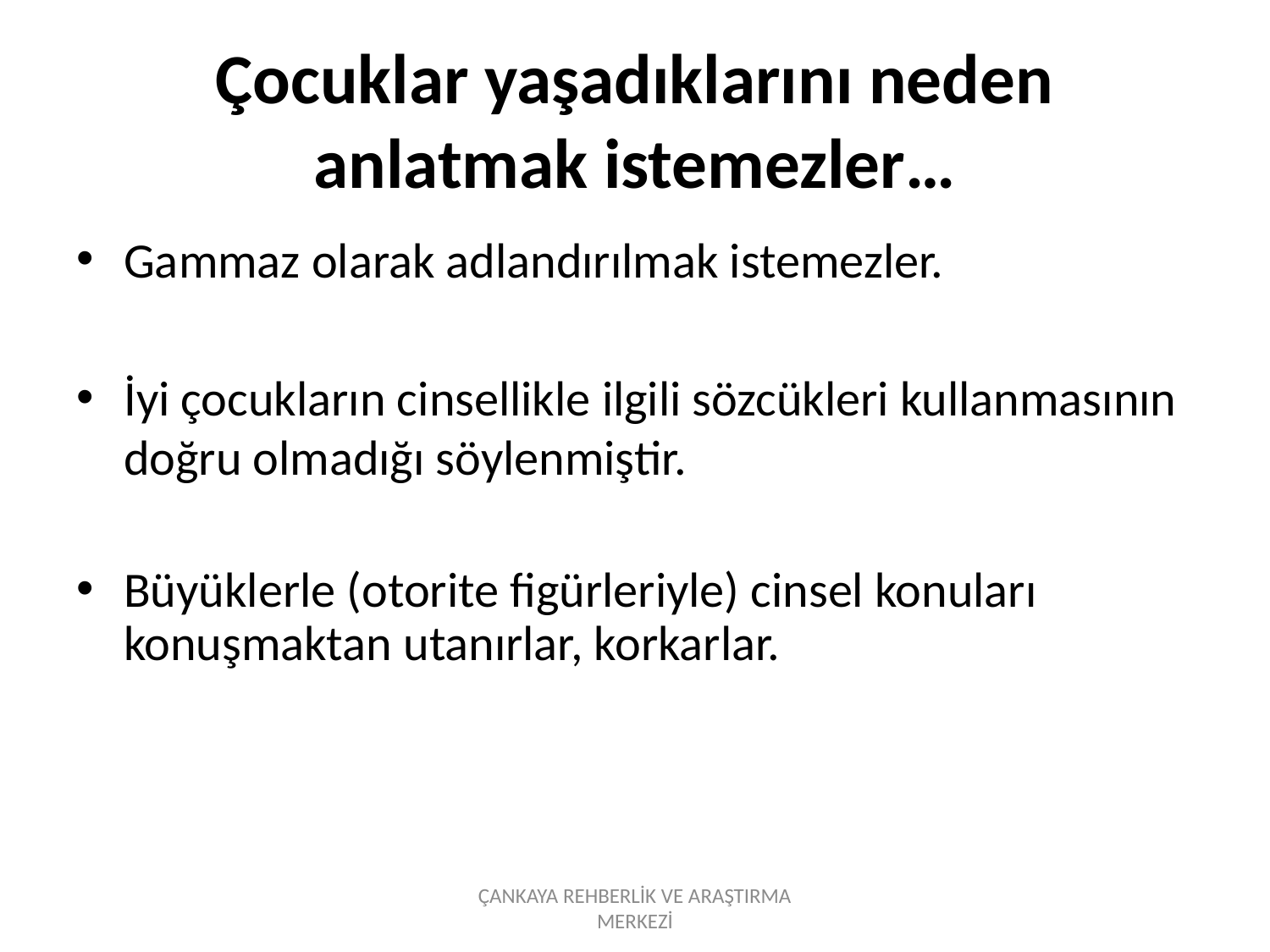

Çocuklar yaşadıklarını neden anlatmak istemezler…
Gammaz olarak adlandırılmak istemezler.

İyi çocukların cinsellikle ilgili sözcükleri kullanmasının doğru olmadığı söylenmiştir.

Büyüklerle (otorite figürleriyle) cinsel konuları konuşmaktan utanırlar, korkarlar.
ÇANKAYA REHBERLİK VE ARAŞTIRMA MERKEZİ